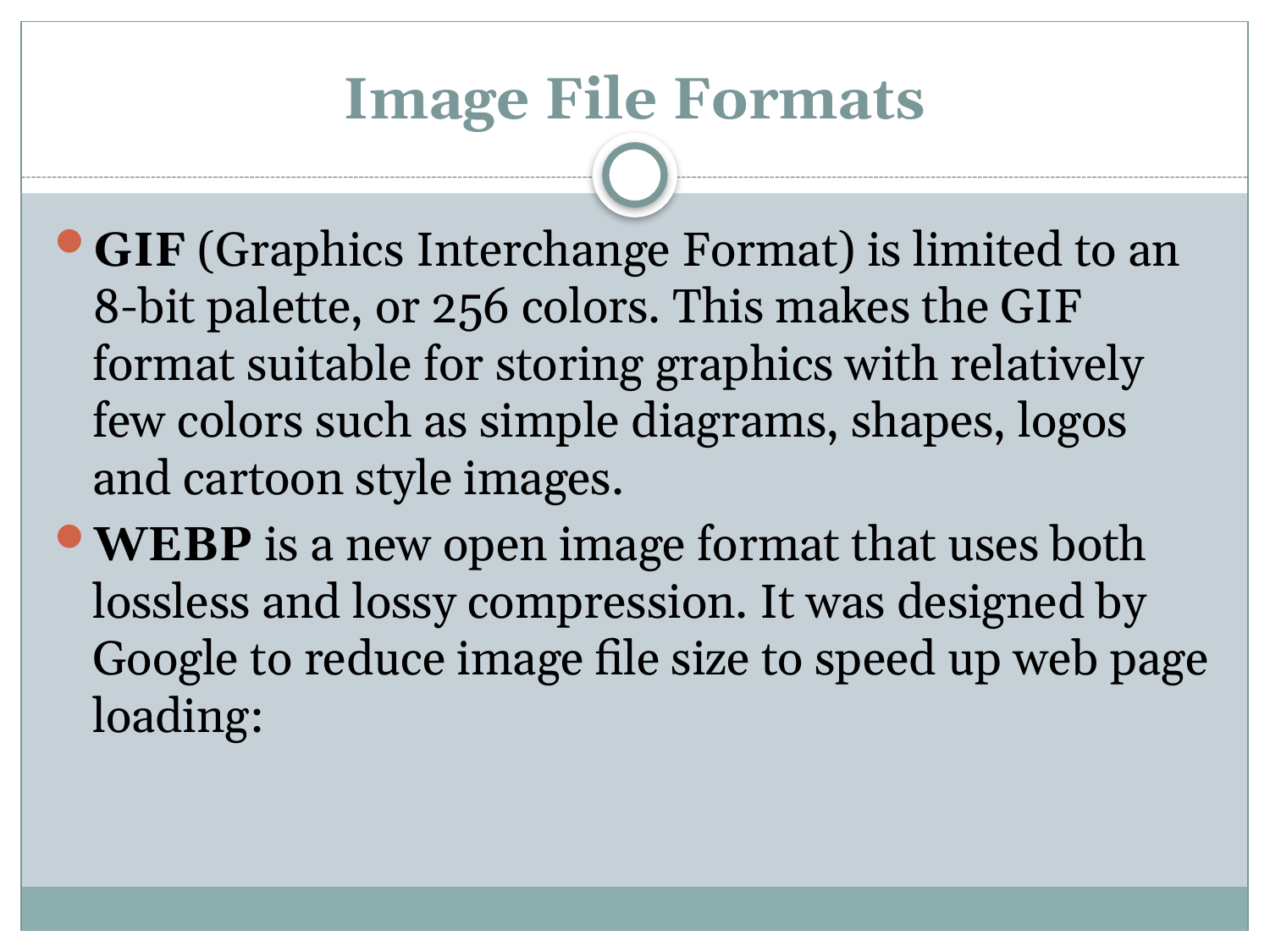

# Image File Formats
GIF (Graphics Interchange Format) is limited to an 8-bit palette, or 256 colors. This makes the GIF format suitable for storing graphics with relatively few colors such as simple diagrams, shapes, logos and cartoon style images.
WEBP is a new open image format that uses both lossless and lossy compression. It was designed by Google to reduce image file size to speed up web page loading: